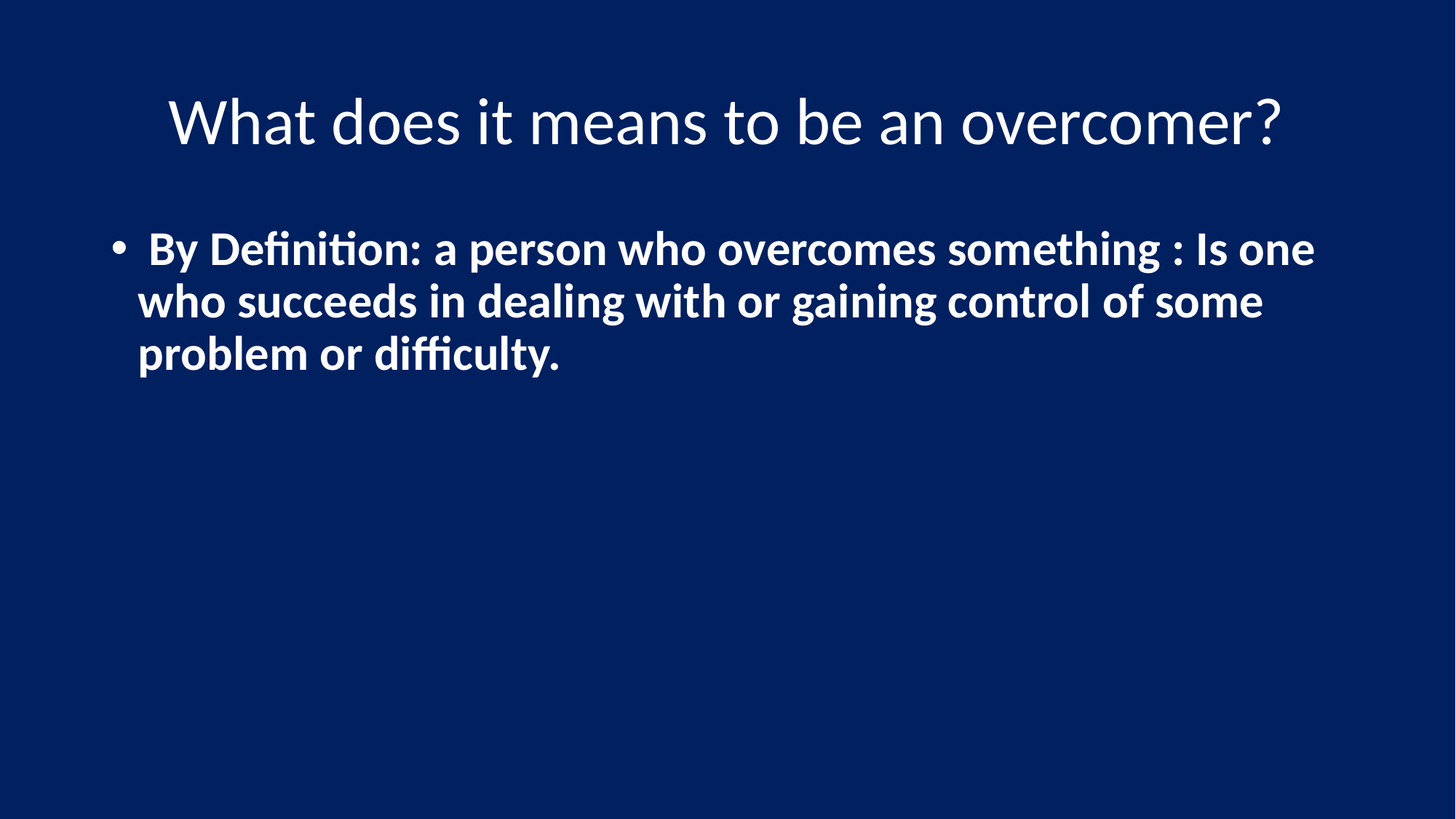

# What does it means to be an overcomer?
 By Definition: a person who overcomes something : Is one who succeeds in dealing with or gaining control of some problem or difficulty.